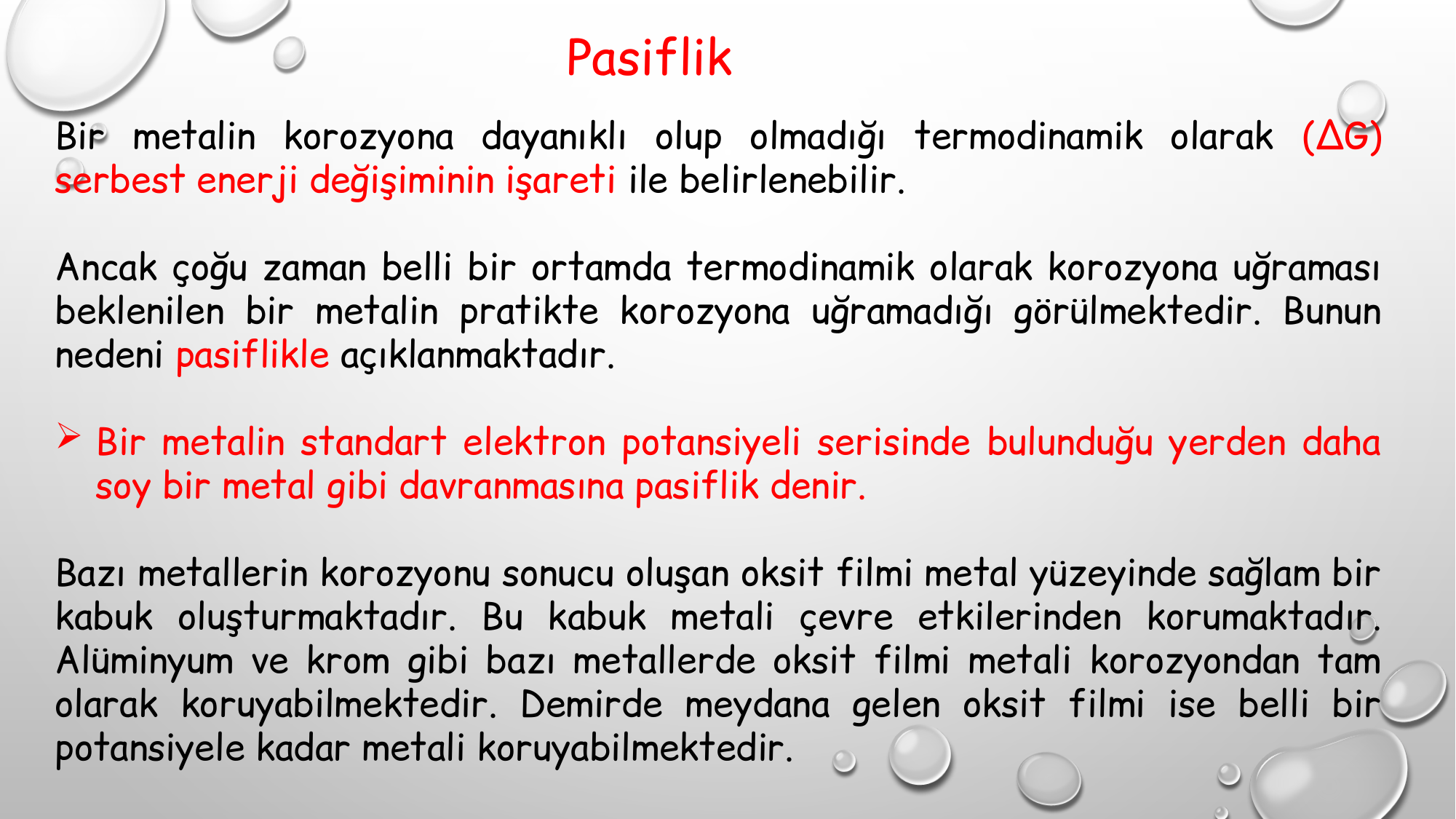

Pasiflik

Bir metalin korozyona dayanıklı olup olmadığı termodinamik olarak (∆G) serbest enerji değişiminin işareti ile belirlenebilir.

Ancak çoğu zaman belli bir ortamda termodinamik olarak korozyona uğraması beklenilen bir metalin pratikte korozyona uğramadığı görülmektedir. Bunun nedeni pasiflikle açıklanmaktadır.

Bir metalin standart elektron potansiyeli serisinde bulunduğu yerden daha soy bir metal gibi davranmasına pasiflik denir.

Bazı metallerin korozyonu sonucu oluşan oksit filmi metal yüzeyinde sağlam bir kabuk oluşturmaktadır. Bu kabuk metali çevre etkilerinden korumaktadır. Alüminyum ve krom gibi bazı metallerde oksit filmi metali korozyondan tam olarak koruyabilmektedir. Demirde meydana gelen oksit filmi ise belli bir potansiyele kadar metali koruyabilmektedir.